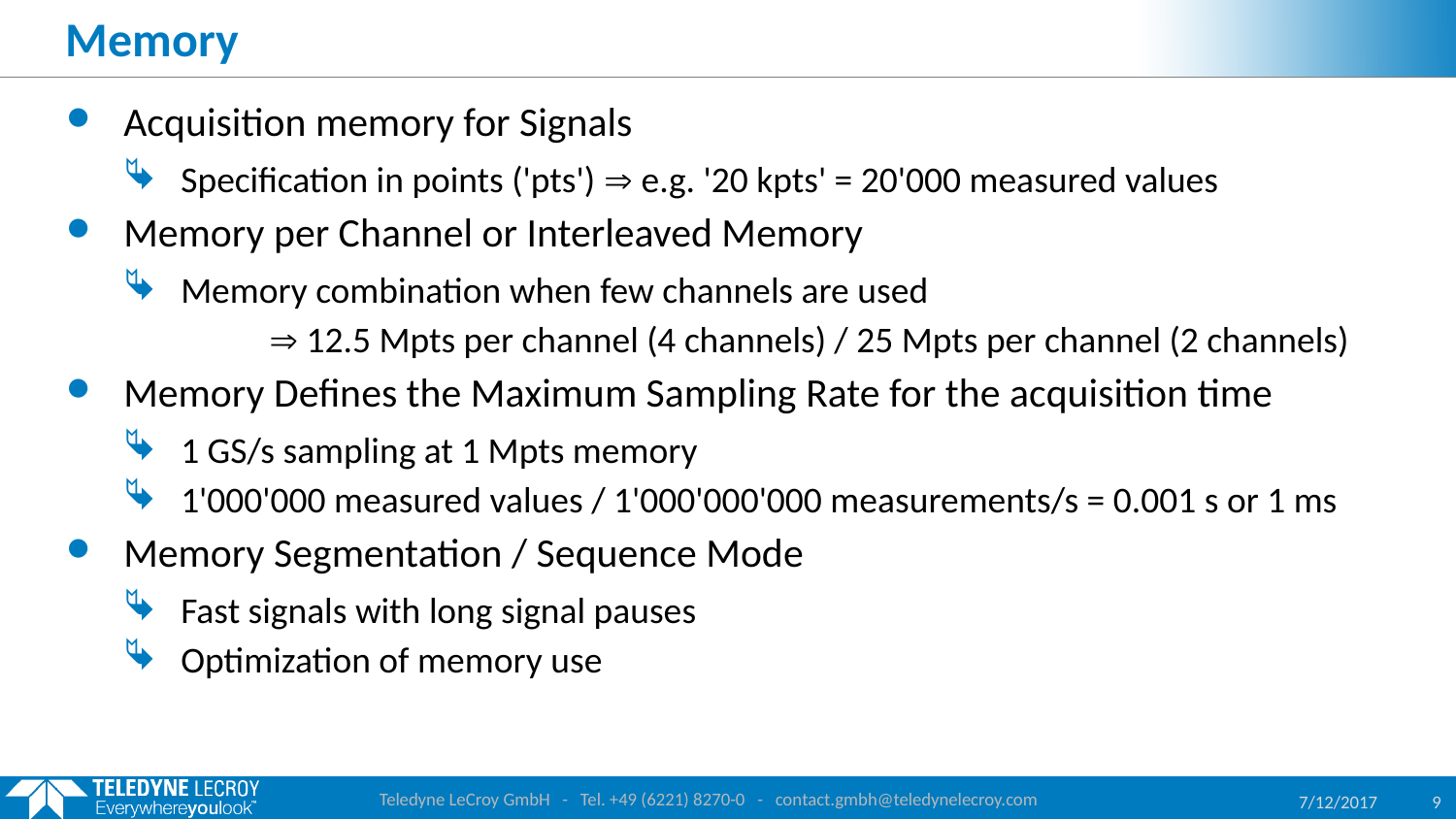

# Memory
Acquisition memory for Signals
Specification in points ('pts') ⇒ e.g. '20 kpts' = 20'000 measured values
Memory per Channel or Interleaved Memory
Memory combination when few channels are used
	⇒ 12.5 Mpts per channel (4 channels) / 25 Mpts per channel (2 channels)
Memory Defines the Maximum Sampling Rate for the acquisition time
1 GS/s sampling at 1 Mpts memory
1'000'000 measured values / 1'000'000'000 measurements/s = 0.001 s or 1 ms
Memory Segmentation / Sequence Mode
Fast signals with long signal pauses
Optimization of memory use

Teledyne LeCroy GmbH   -   Tel. +49 (6221) 8270-0   -   contact.gmbh@teledynelecroy.com
7/12/2017
9